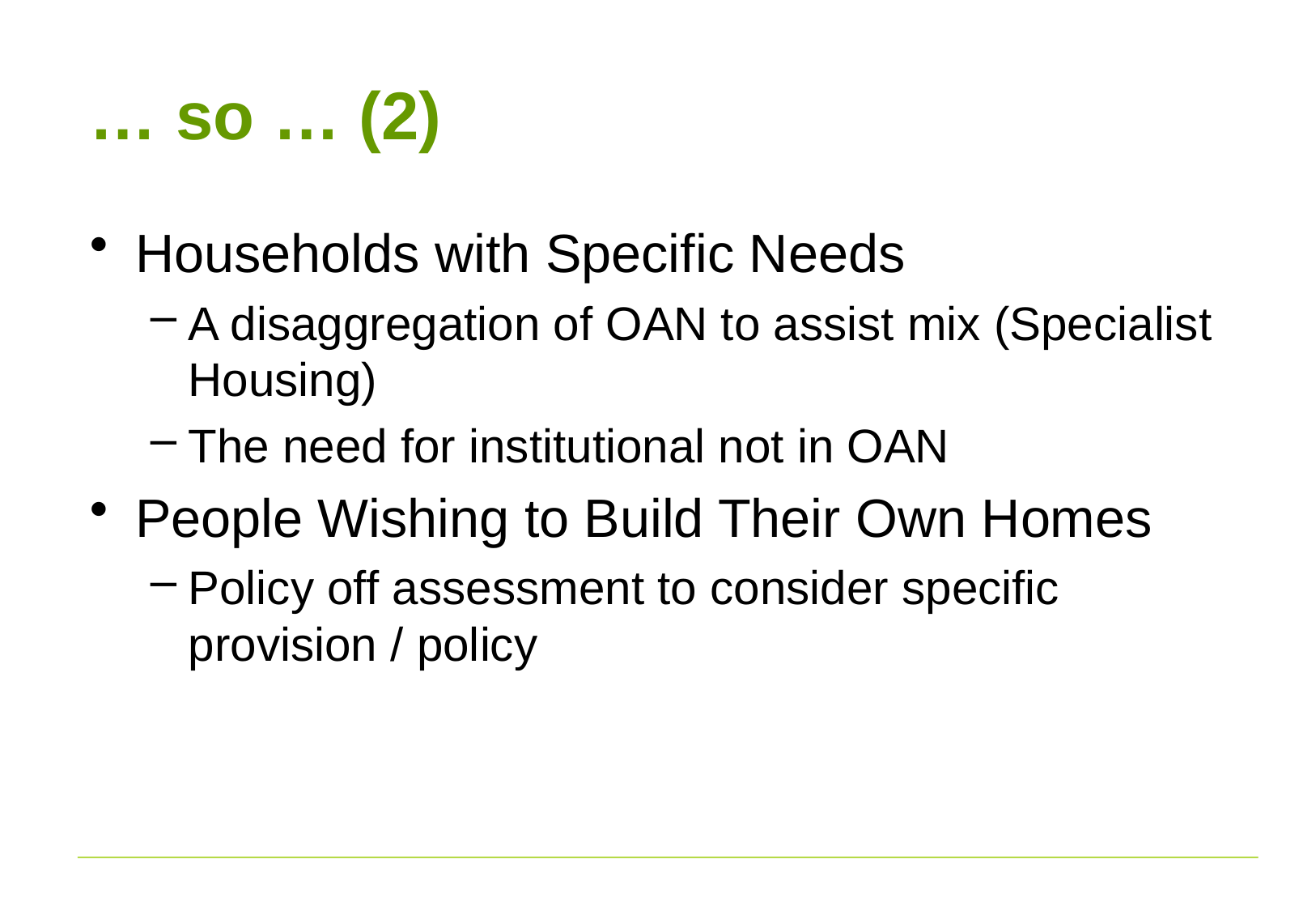

# … so … (2)
Households with Specific Needs
A disaggregation of OAN to assist mix (Specialist Housing)
The need for institutional not in OAN
People Wishing to Build Their Own Homes
Policy off assessment to consider specific provision / policy